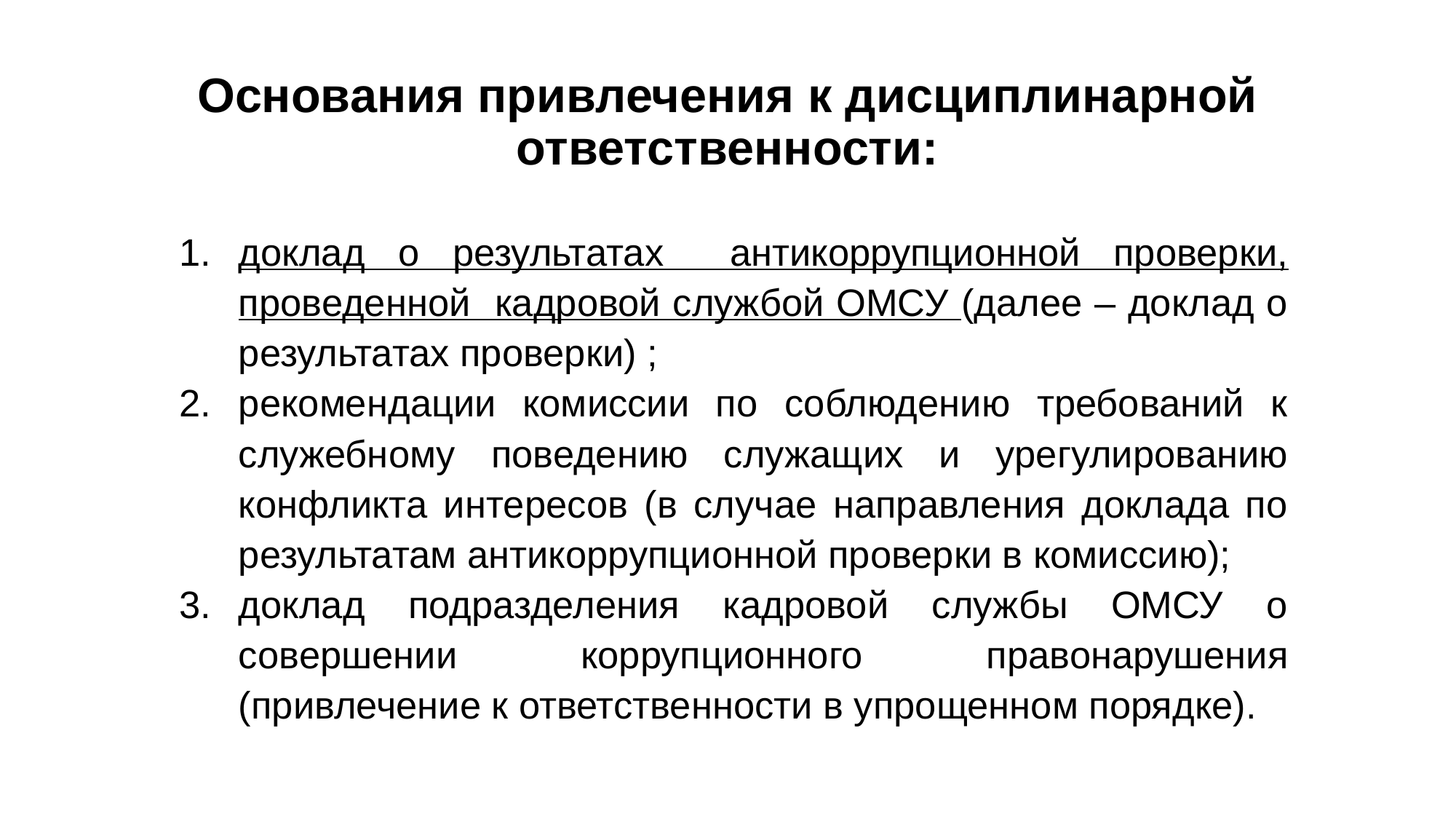

# Основания привлечения к дисциплинарной ответственности:
доклад о результатах  антикоррупционной проверки, проведенной  кадровой службой ОМСУ (далее – доклад о результатах проверки) ;
рекомендации комиссии по соблюдению требований к служебному поведению служащих и урегулированию конфликта интересов (в случае направления доклада по результатам антикоррупционной проверки в комиссию);
доклад подразделения кадровой службы ОМСУ о совершении коррупционного правонарушения (привлечение к ответственности в упрощенном порядке).